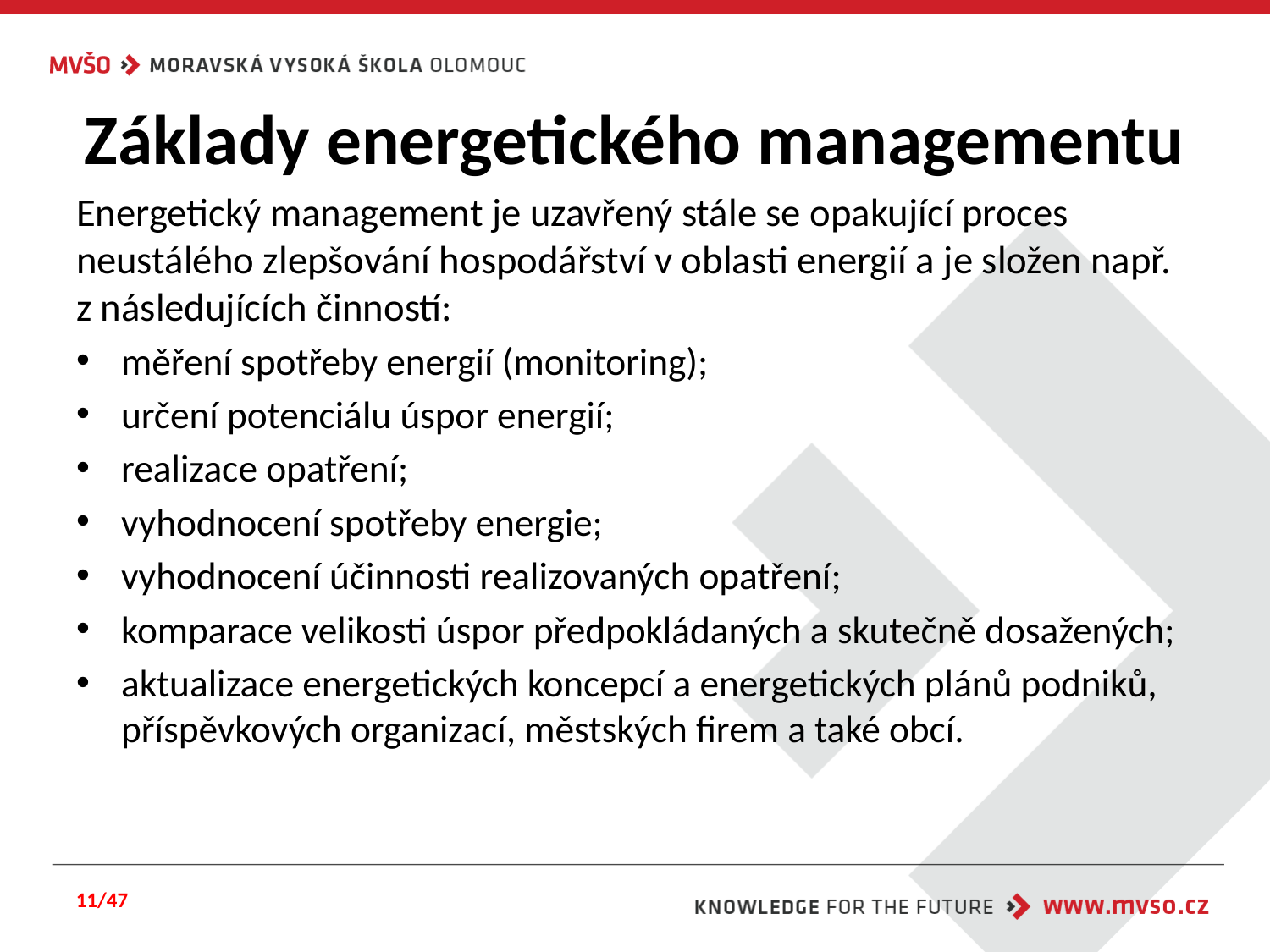

# Základy energetického managementu
Energetický management je uzavřený stále se opakující proces neustálého zlepšování hospodářství v oblasti energií a je složen např. z následujících činností:
měření spotřeby energií (monitoring);
určení potenciálu úspor energií;
realizace opatření;
vyhodnocení spotřeby energie;
vyhodnocení účinnosti realizovaných opatření;
komparace velikosti úspor předpokládaných a skutečně dosažených;
aktualizace energetických koncepcí a energetických plánů podniků, příspěvkových organizací, městských firem a také obcí.

11/47